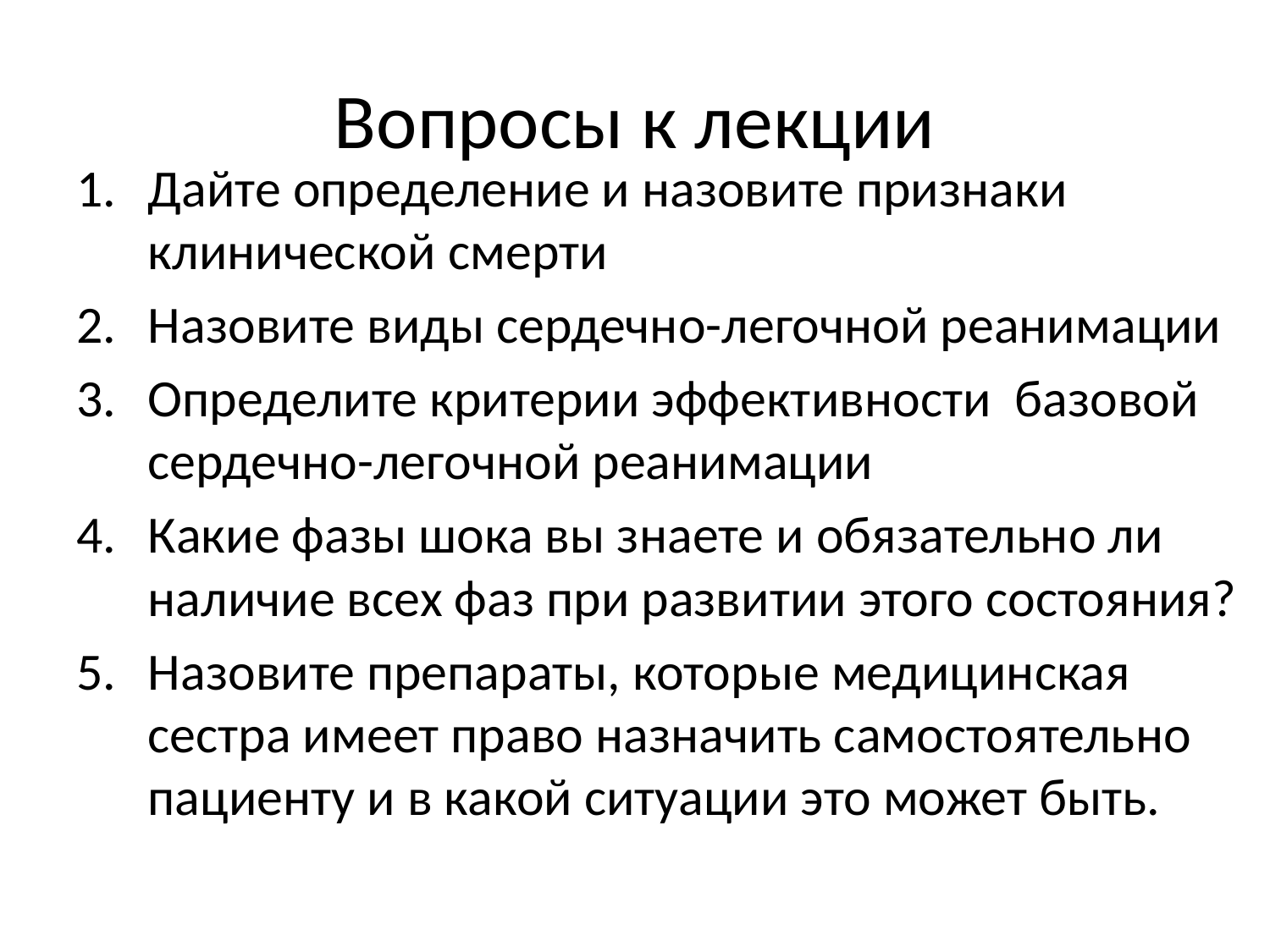

# Вопросы к лекции
Дайте определение и назовите признаки клинической смерти
Назовите виды сердечно-легочной реанимации
Определите критерии эффективности  базовой сердечно-легочной реанимации
Какие фазы шока вы знаете и обязательно ли наличие всех фаз при развитии этого состояния?
Назовите препараты, которые медицинская сестра имеет право назначить самостоятельно пациенту и в какой ситуации это может быть.